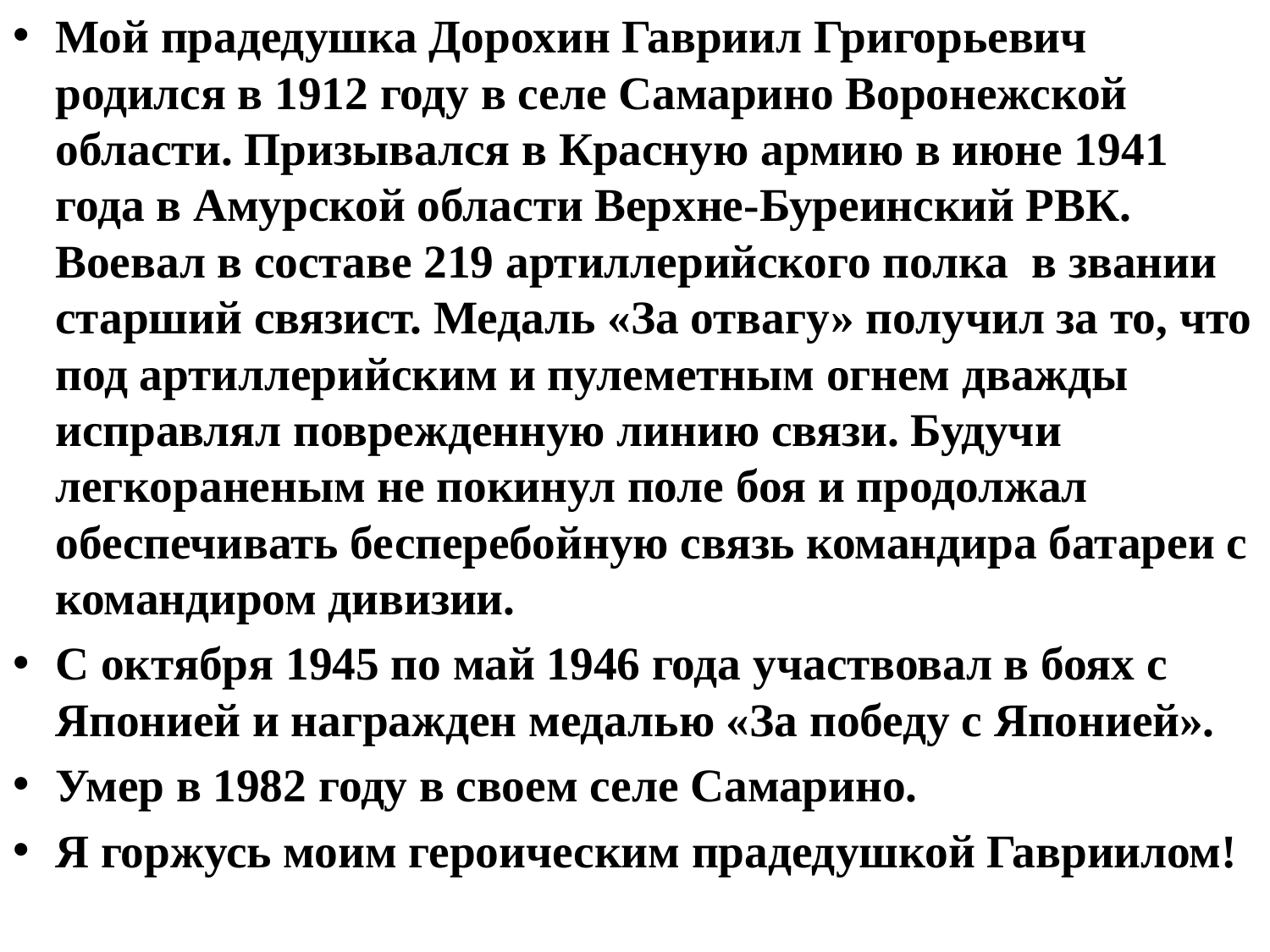

Мой прадедушка Дорохин Гавриил Григорьевич родился в 1912 году в селе Самарино Воронежской области. Призывался в Красную армию в июне 1941 года в Амурской области Верхне-Буреинский РВК. Воевал в составе 219 артиллерийского полка  в звании старший связист. Медаль «За отвагу» получил за то, что под артиллерийским и пулеметным огнем дважды исправлял поврежденную линию связи. Будучи легкораненым не покинул поле боя и продолжал обеспечивать бесперебойную связь командира батареи с командиром дивизии.
С октября 1945 по май 1946 года участвовал в боях с Японией и награжден медалью «За победу с Японией».
Умер в 1982 году в своем селе Самарино.
Я горжусь моим героическим прадедушкой Гавриилом!